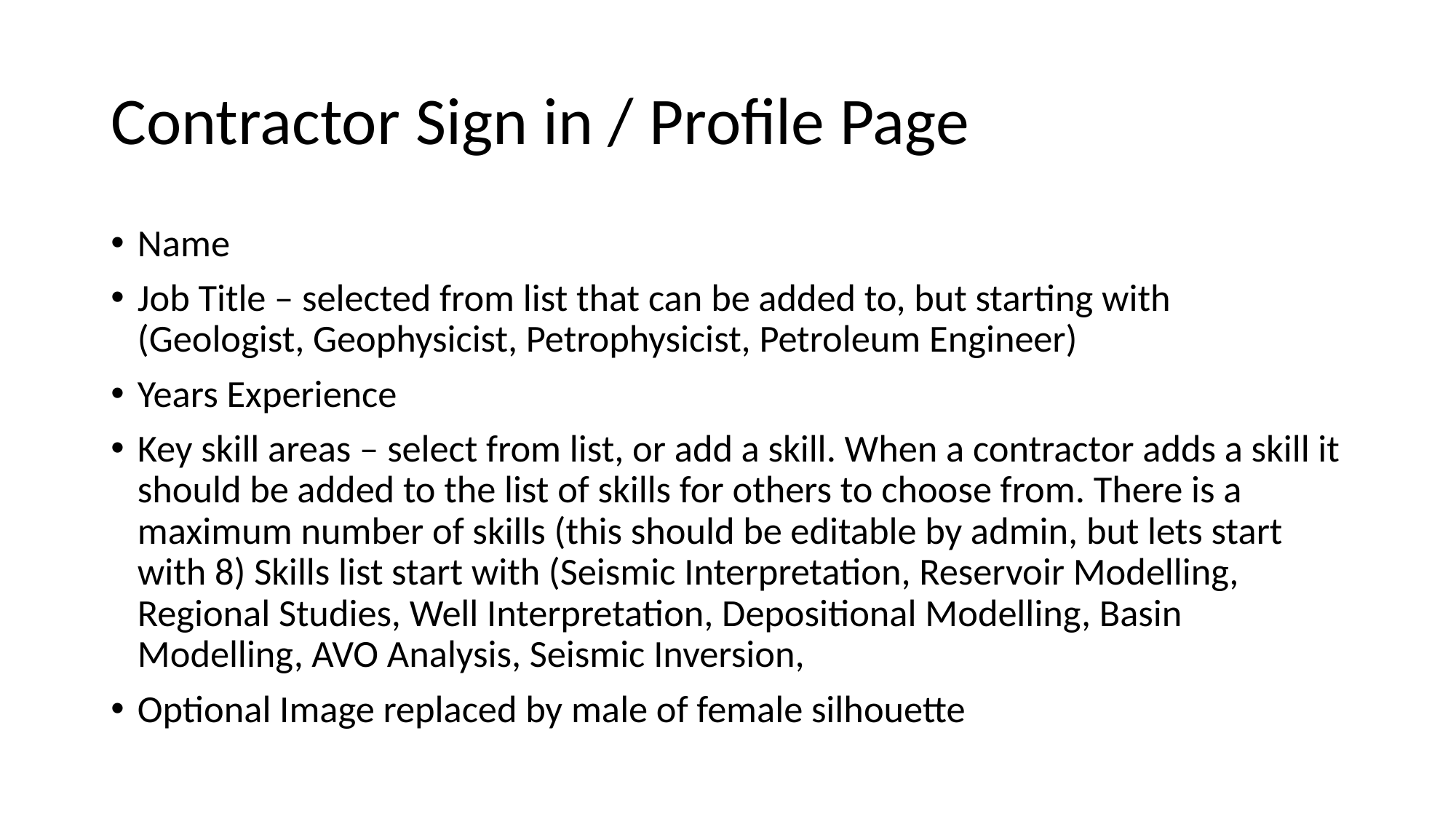

# Contractor Sign in / Profile Page
Name
Job Title – selected from list that can be added to, but starting with (Geologist, Geophysicist, Petrophysicist, Petroleum Engineer)
Years Experience
Key skill areas – select from list, or add a skill. When a contractor adds a skill it should be added to the list of skills for others to choose from. There is a maximum number of skills (this should be editable by admin, but lets start with 8) Skills list start with (Seismic Interpretation, Reservoir Modelling, Regional Studies, Well Interpretation, Depositional Modelling, Basin Modelling, AVO Analysis, Seismic Inversion,
Optional Image replaced by male of female silhouette